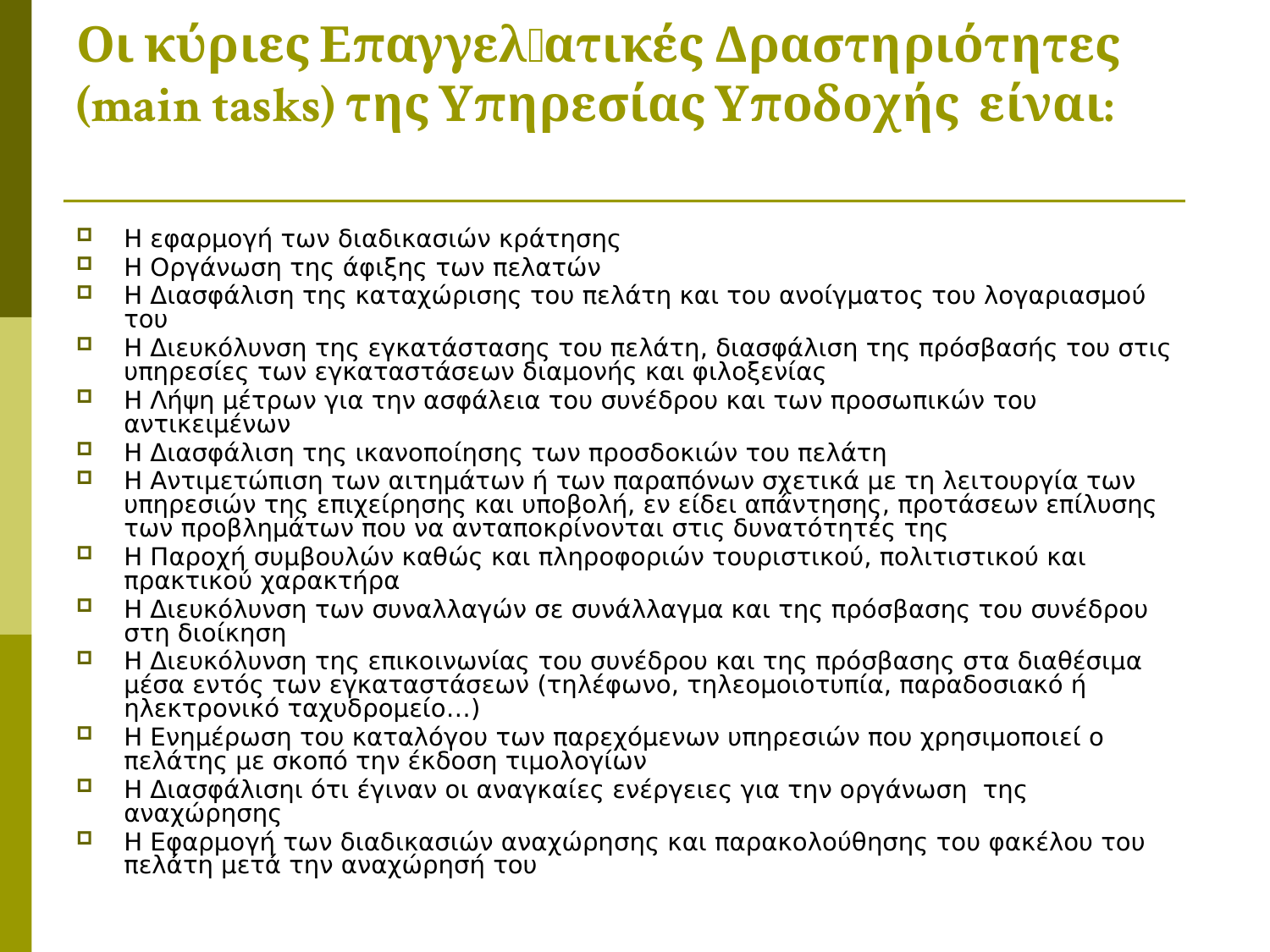

# Οι κύριες Επαγγελματικές Δραστηριότητες (main tasks) της Υπηρεσίας Υποδοχής  είναι:
Η εφαρμογή των διαδικασιών κράτησης
Η Οργάνωση της άφιξης των πελατών
Η Διασφάλιση της καταχώρισης του πελάτη και του ανοίγματος του λογαριασμού του
Η Διευκόλυνση της εγκατάστασης του πελάτη, διασφάλιση της πρόσβασής του στις υπηρεσίες των εγκαταστάσεων διαμονής και φιλοξενίας
Η Λήψη μέτρων για την ασφάλεια του συνέδρου και των προσωπικών του αντικειμένων
Η Διασφάλιση της ικανοποίησης των προσδοκιών του πελάτη
Η Αντιμετώπιση των αιτημάτων ή των παραπόνων σχετικά με τη λειτουργία των υπηρεσιών της επιχείρησης και υποβολή, εν είδει απάντησης, προτάσεων επίλυσης των προβλημάτων που να ανταποκρίνονται στις δυνατότητές της
Η Παροχή συμβουλών καθώς και πληροφοριών τουριστικού, πολιτιστικού και πρακτικού χαρακτήρα
Η Διευκόλυνση των συναλλαγών σε συνάλλαγμα και της πρόσβασης του συνέδρου στη διοίκηση
Η Διευκόλυνση της επικοινωνίας του συνέδρου και της πρόσβασης στα διαθέσιμα μέσα εντός των εγκαταστάσεων (τηλέφωνο, τηλεομοιοτυπία, παραδοσιακό ή ηλεκτρονικό ταχυδρομείο…)
Η Ενημέρωση του καταλόγου των παρεχόμενων υπηρεσιών που χρησιμοποιεί ο πελάτης με σκοπό την έκδοση τιμολογίων
Η Διασφάλισηι ότι έγιναν οι αναγκαίες ενέργειες για την οργάνωση  της αναχώρησης
Η Εφαρμογή των διαδικασιών αναχώρησης και παρακολούθησης του φακέλου του πελάτη μετά την αναχώρησή του